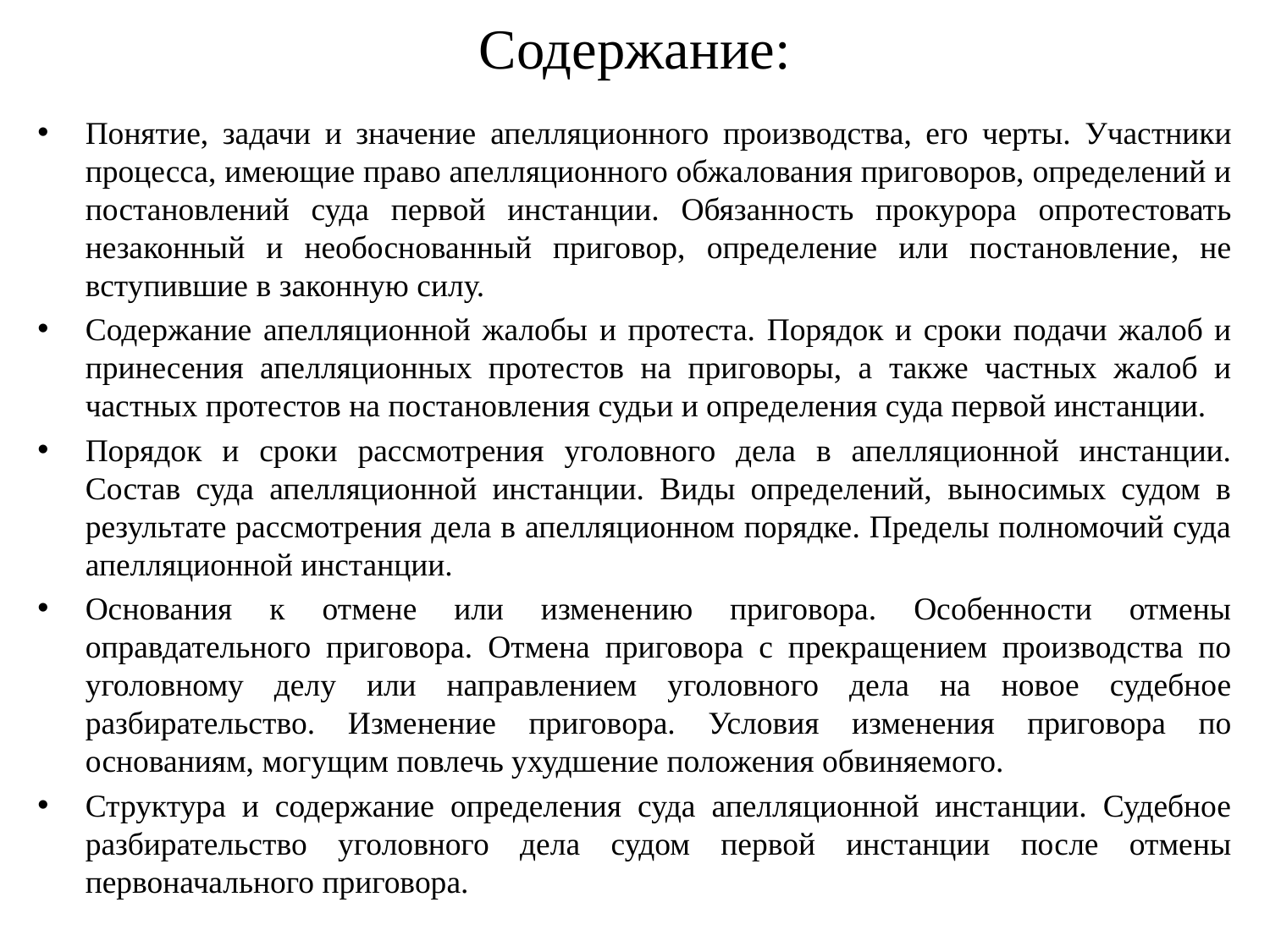

# Содержание:
Понятие, задачи и значение апелляционного производства, его черты. Участники процесса, имеющие право апелляционного обжалования приговоров, определений и постановлений суда первой инстанции. Обязанность прокурора опротестовать незаконный и необоснованный приговор, определение или постановление, не вступившие в законную силу.
Содержание апелляционной жалобы и протеста. Порядок и сроки подачи жалоб и принесения апелляционных протестов на приговоры, а также частных жалоб и частных протестов на постановления судьи и определения суда первой инстанции.
Порядок и сроки рассмотрения уголовного дела в апелляционной инстанции. Состав суда апелляционной инстанции. Виды определений, выносимых судом в результате рассмотрения дела в апелляционном порядке. Пределы полномочий суда апелляционной инстанции.
Основания к отмене или изменению приговора. Особенности отмены оправдательного приговора. Отмена приговора с прекращением производства по уголовному делу или направлением уголовного дела на новое судебное разбирательство. Изменение приговора. Условия изменения приговора по основаниям, могущим повлечь ухудшение положения обвиняемого.
Структура и содержание определения суда апелляционной инстанции. Судебное разбирательство уголовного дела судом первой инстанции после отмены первоначального приговора.